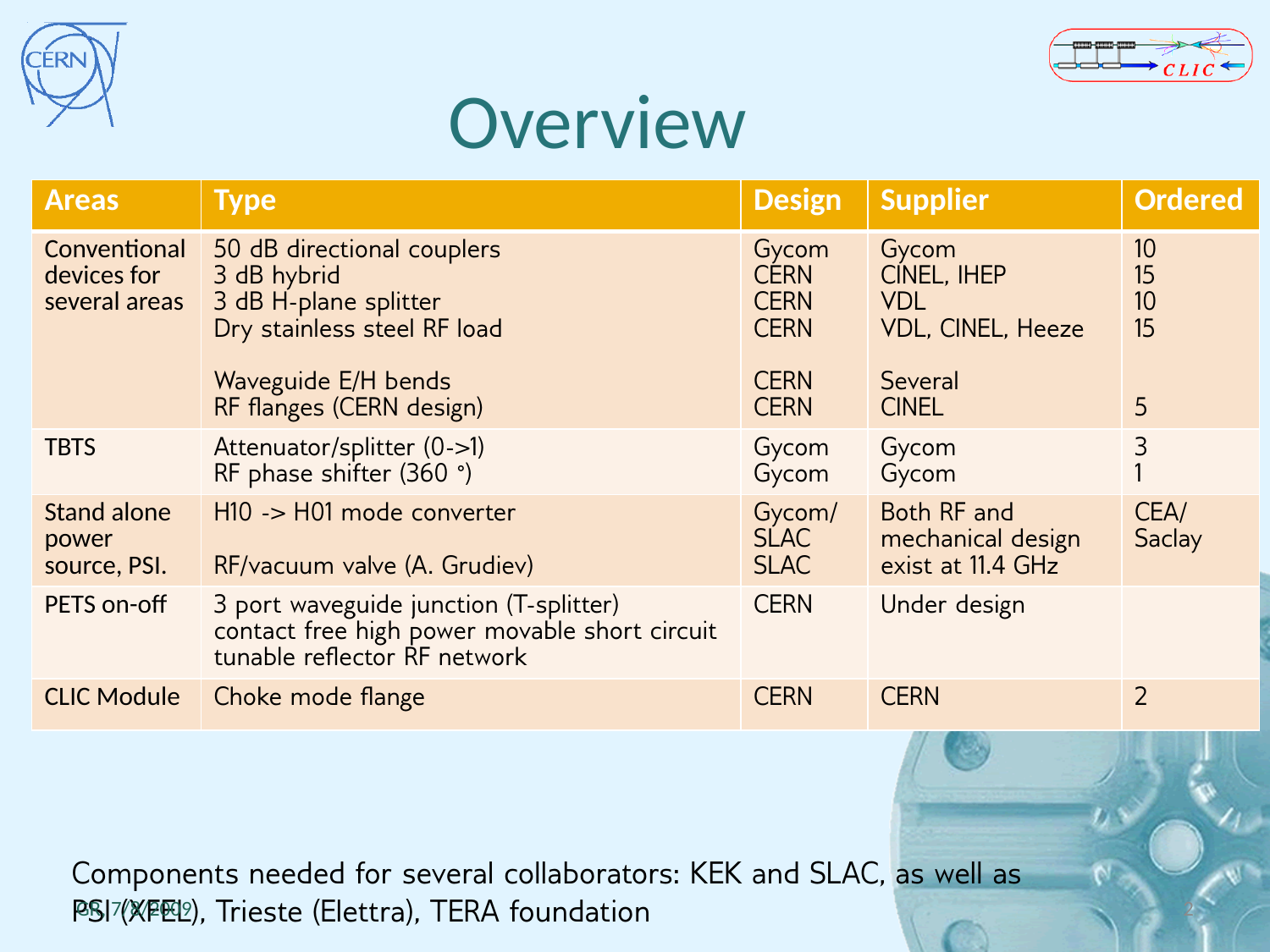

# Overview
| Areas | Type | Design | Supplier | Ordered |
| --- | --- | --- | --- | --- |
| Conventional devices for several areas | 50 dB directional couplers 3 dB hybrid 3 dB H-plane splitter Dry stainless steel RF load Waveguide E/H bends RF flanges (CERN design) | Gycom CERN CERN CERN CERN CERN | Gycom CINEL, IHEP VDL VDL, CINEL, Heeze Several CINEL | 10 15 10 15 5 |
| TBTS | Attenuator/splitter (0->1) RF phase shifter (360 °) | Gycom Gycom | Gycom Gycom | 3 1 |
| Stand alone power source, PSI. | H10 -> H01 mode converter RF/vacuum valve (A. Grudiev) | Gycom/ SLAC SLAC | Both RF and mechanical design exist at 11.4 GHz | CEA/ Saclay |
| PETS on-off | 3 port waveguide junction (T-splitter) contact free high power movable short circuit tunable reflector RF network | CERN | Under design |  |
| CLIC Module | Choke mode flange | CERN | CERN | 2 |
Components needed for several collaborators: KEK and SLAC, as well as
PSI (XFEL), Trieste (Elettra), TERA foundation
GR, 7/8/2009
2